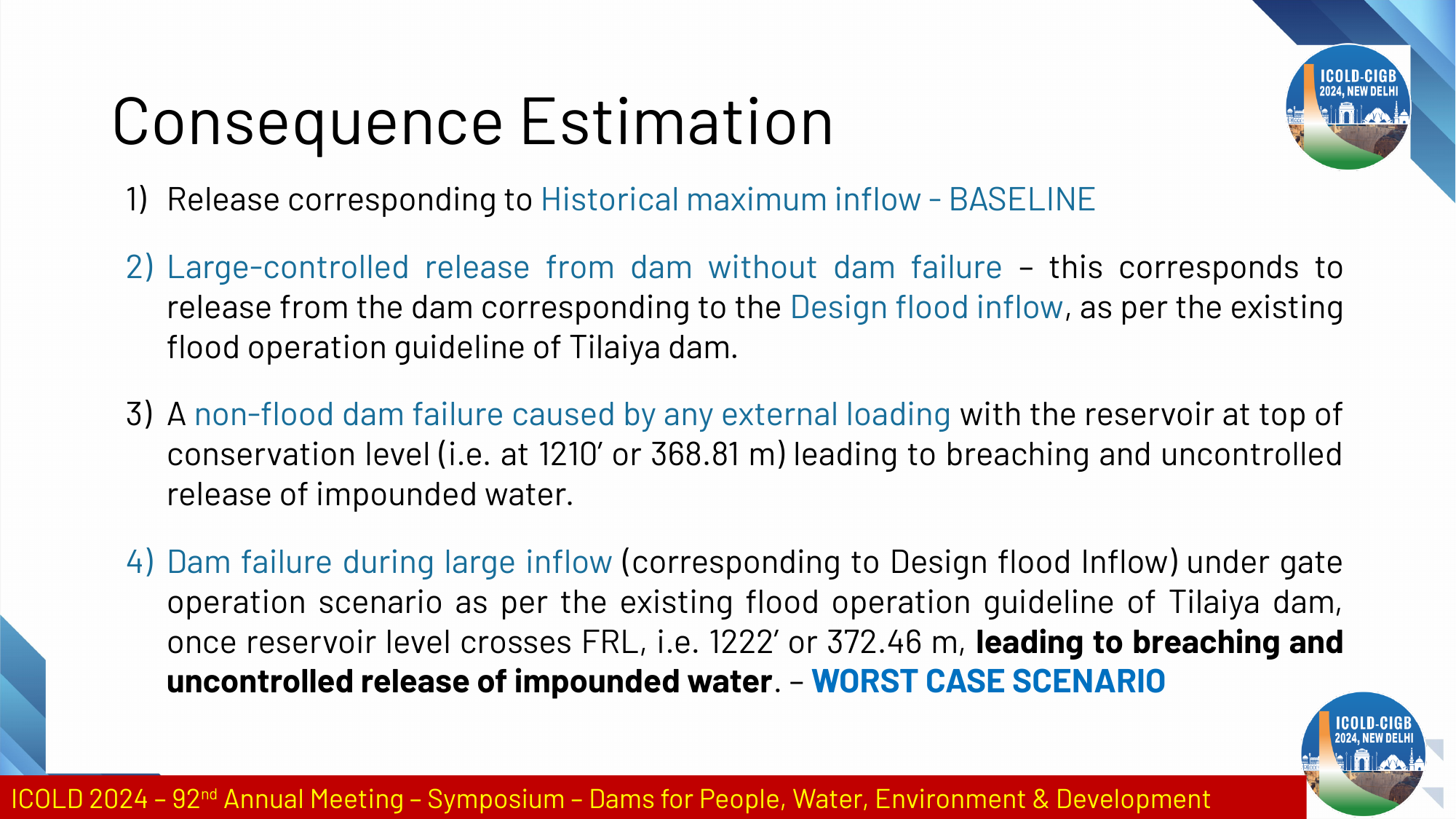

# Consequence Estimation
Release corresponding to Historical maximum inflow - BASELINE
Large-controlled release from dam without dam failure – this corresponds to release from the dam corresponding to the Design flood inflow, as per the existing flood operation guideline of Tilaiya dam.
A non-flood dam failure caused by any external loading with the reservoir at top of conservation level (i.e. at 1210’ or 368.81 m) leading to breaching and uncontrolled release of impounded water.
Dam failure during large inflow (corresponding to Design flood Inflow) under gate operation scenario as per the existing flood operation guideline of Tilaiya dam, once reservoir level crosses FRL, i.e. 1222’ or 372.46 m, leading to breaching and uncontrolled release of impounded water. – WORST CASE SCENARIO